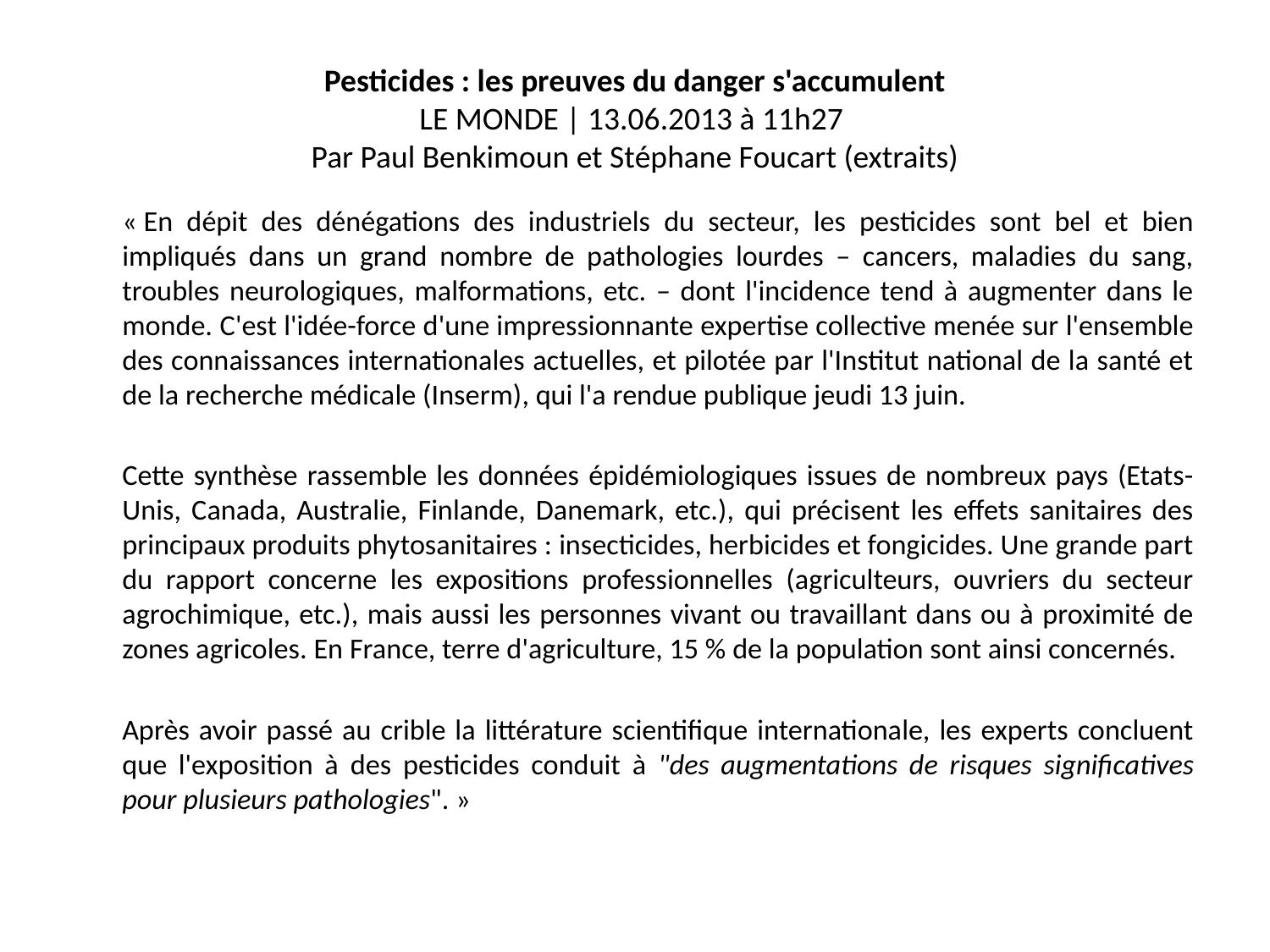

# Pesticides : les preuves du danger s'accumulent LE MONDE | 13.06.2013 à 11h27 Par Paul Benkimoun et Stéphane Foucart (extraits)
	« En dépit des dénégations des industriels du secteur, les pesticides sont bel et bien impliqués dans un grand nombre de pathologies lourdes – cancers, maladies du sang, troubles neurologiques, malformations, etc. – dont l'incidence tend à augmenter dans le monde. C'est l'idée-force d'une impressionnante expertise collective menée sur l'ensemble des connaissances internationales actuelles, et pilotée par l'Institut national de la santé et de la recherche médicale (Inserm), qui l'a rendue publique jeudi 13 juin.

	Cette synthèse rassemble les données épidémiologiques issues de nombreux pays (Etats-Unis, Canada, Australie, Finlande, Danemark, etc.), qui précisent les effets sanitaires des principaux produits phytosanitaires : insecticides, herbicides et fongicides. Une grande part du rapport concerne les expositions professionnelles (agriculteurs, ouvriers du secteur agrochimique, etc.), mais aussi les personnes vivant ou travaillant dans ou à proximité de zones agricoles. En France, terre d'agriculture, 15 % de la population sont ainsi concernés.

	Après avoir passé au crible la littérature scientifique internationale, les experts concluent que l'exposition à des pesticides conduit à "des augmentations de risques significatives pour plusieurs pathologies". »